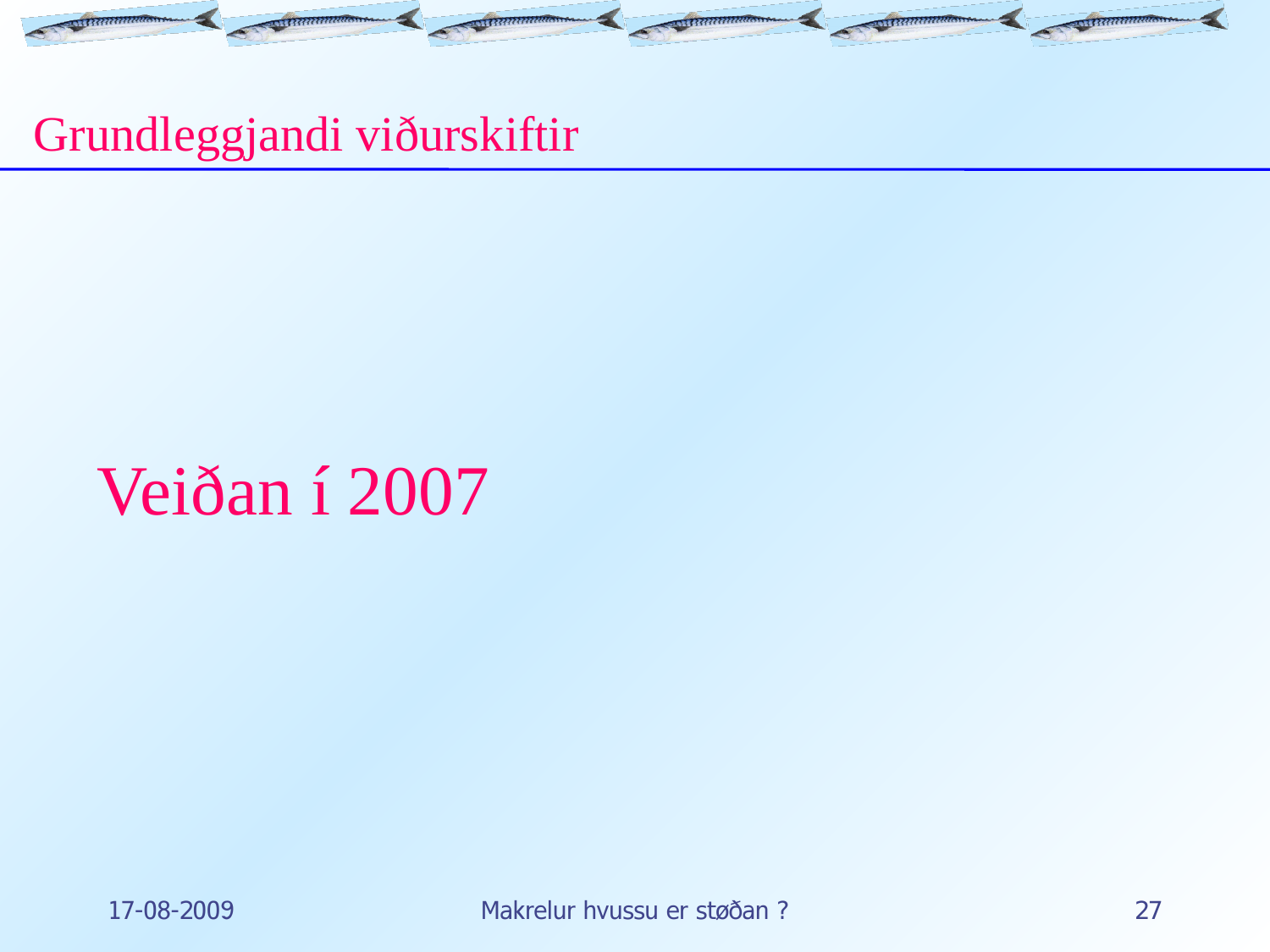

Grundleggjandi viðurskiftir
Veiðan í 2007

17-08-2009
Makrelur hvussu er støðan ?
27